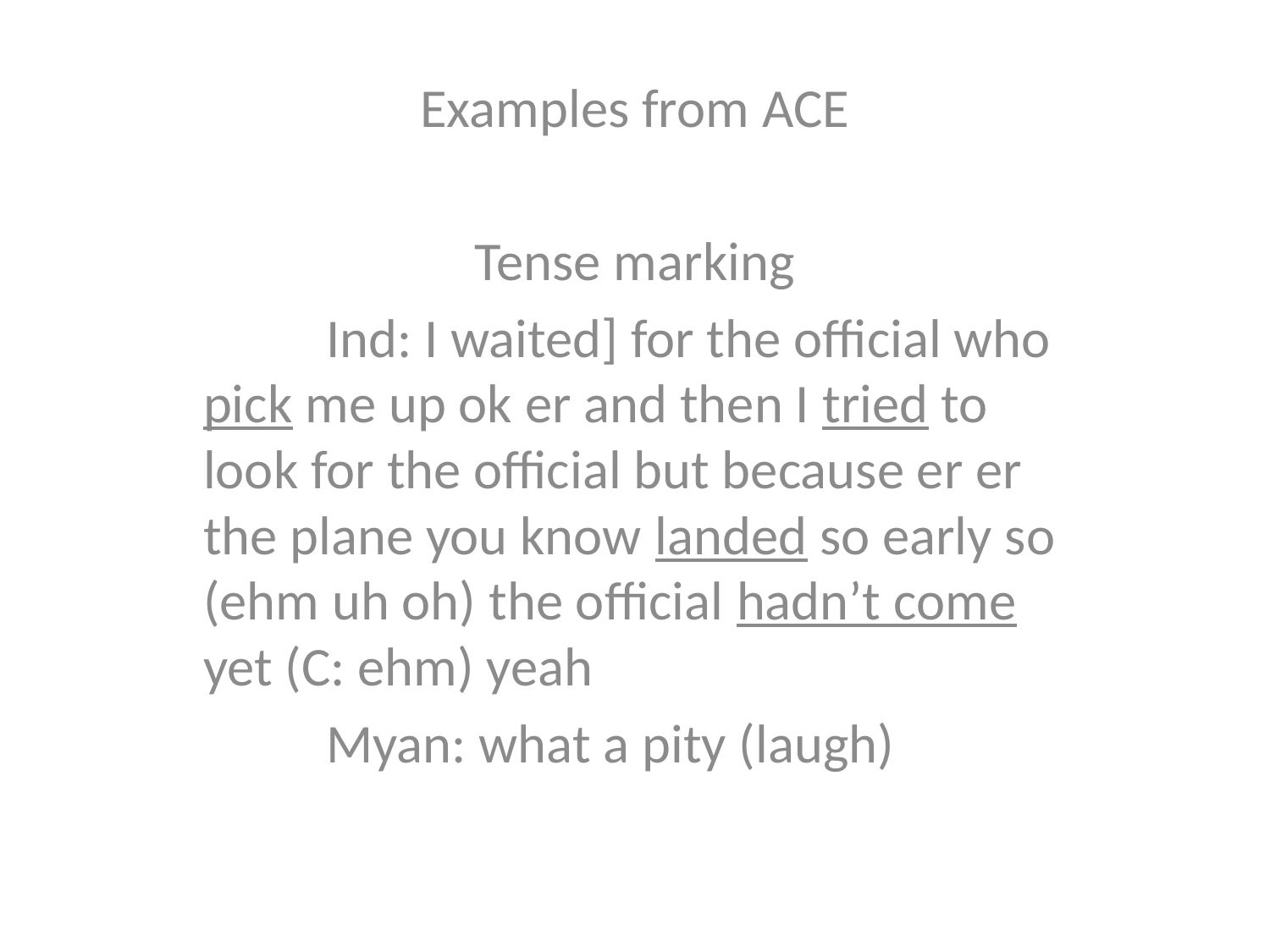

Examples from ACE

Tense marking
	Ind: I waited] for the official who pick me up ok er and then I tried to look for the official but because er er the plane you know landed so early so (ehm uh oh) the official hadn’t come yet (C: ehm) yeah
	Myan: what a pity (laugh)